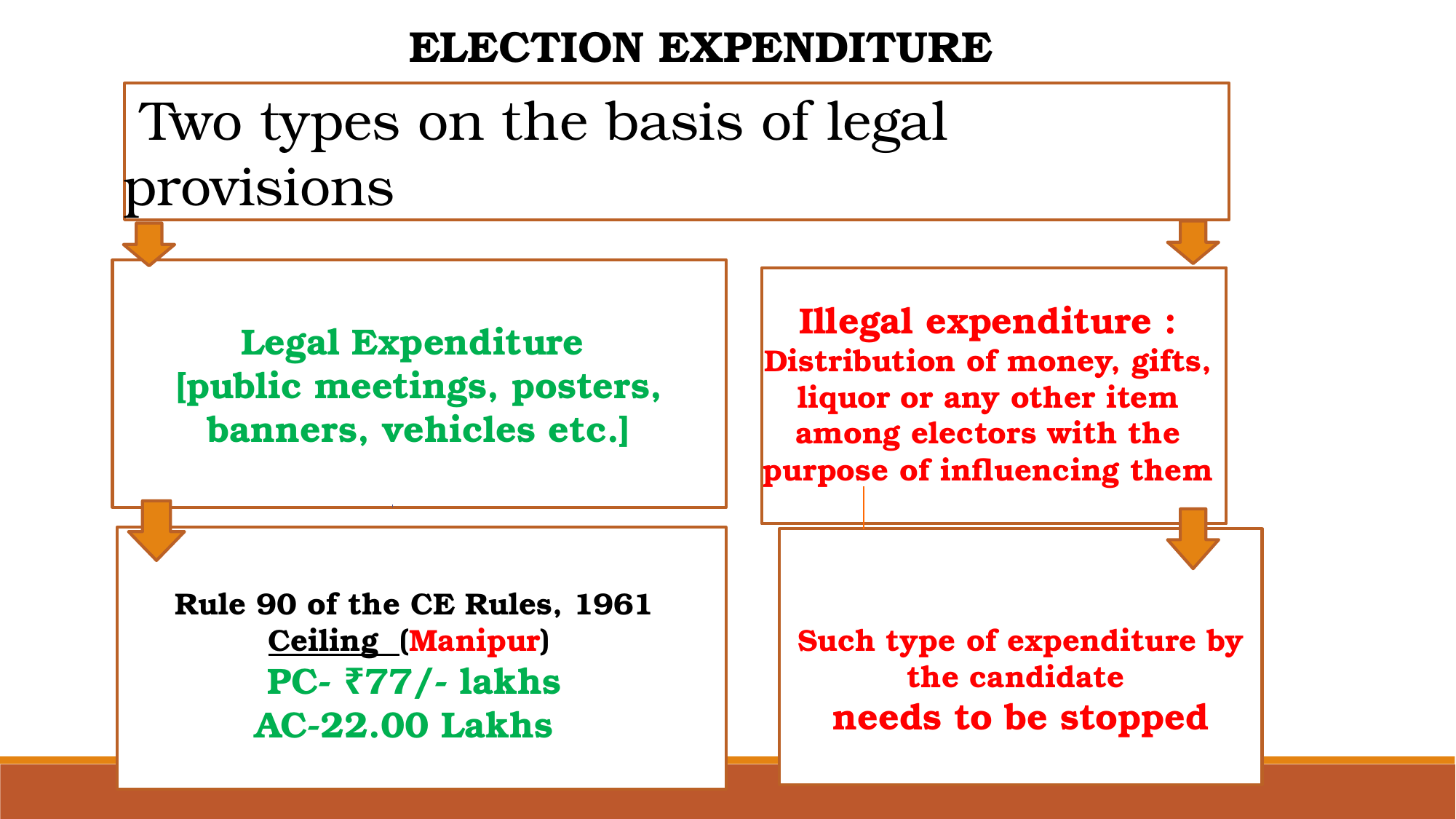

ELECTION EXPENDITURE
 Two types on the basis of legal provisions

Legal Expenditure
[public meetings, posters, banners, vehicles etc.]

Illegal expenditure : Distribution of money, gifts, liquor or any other item among electors with the purpose of influencing them

Rule 90 of the CE Rules, 1961
Ceiling  (Manipur)
PC- ₹77/- lakhs
AC-22.00 Lakhs

Such type of expenditure by the candidate
needs to be stopped
7
4